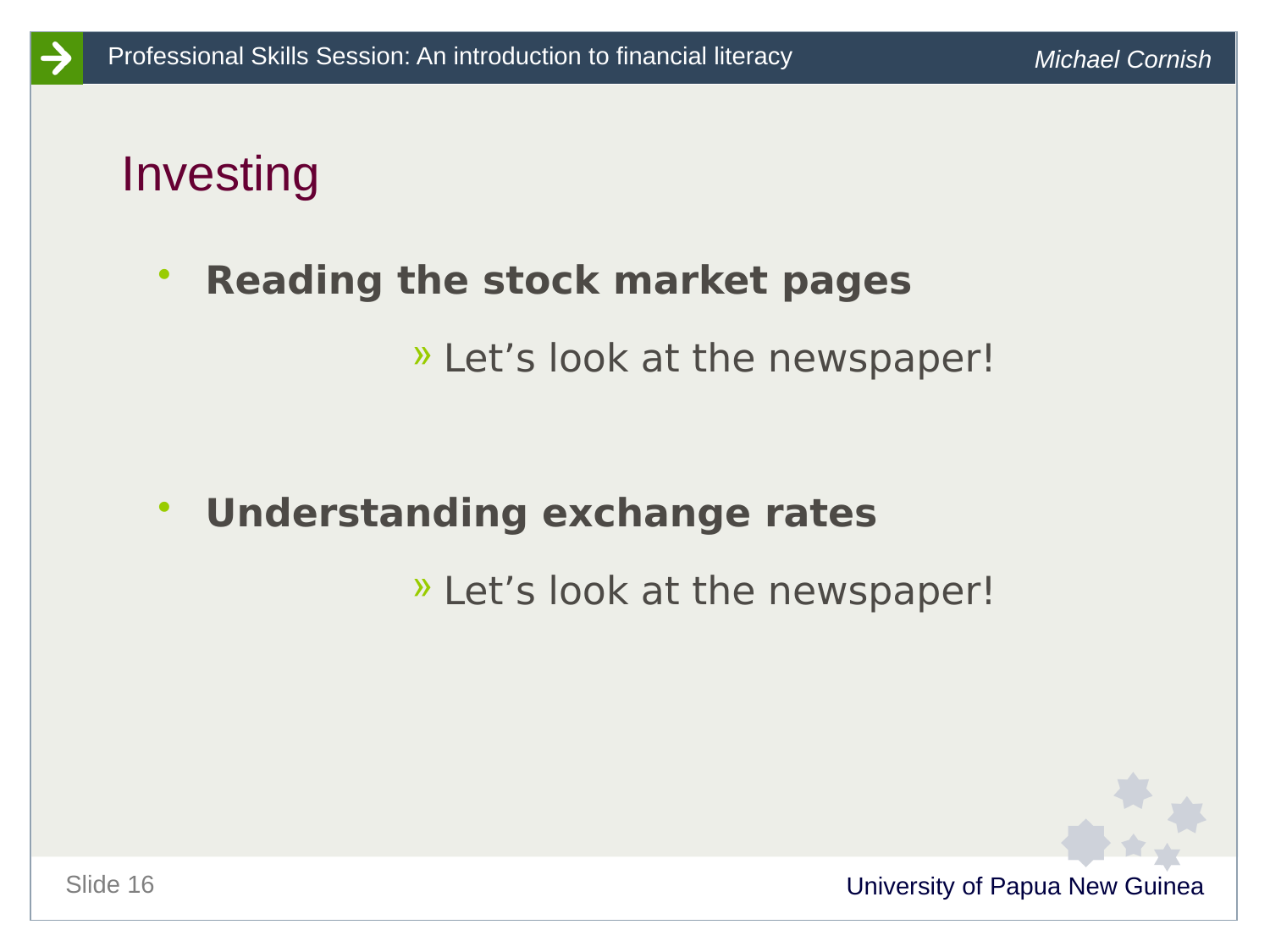

# Investing
Reading the stock market pages
Let’s look at the newspaper!

Understanding exchange rates
Let’s look at the newspaper!